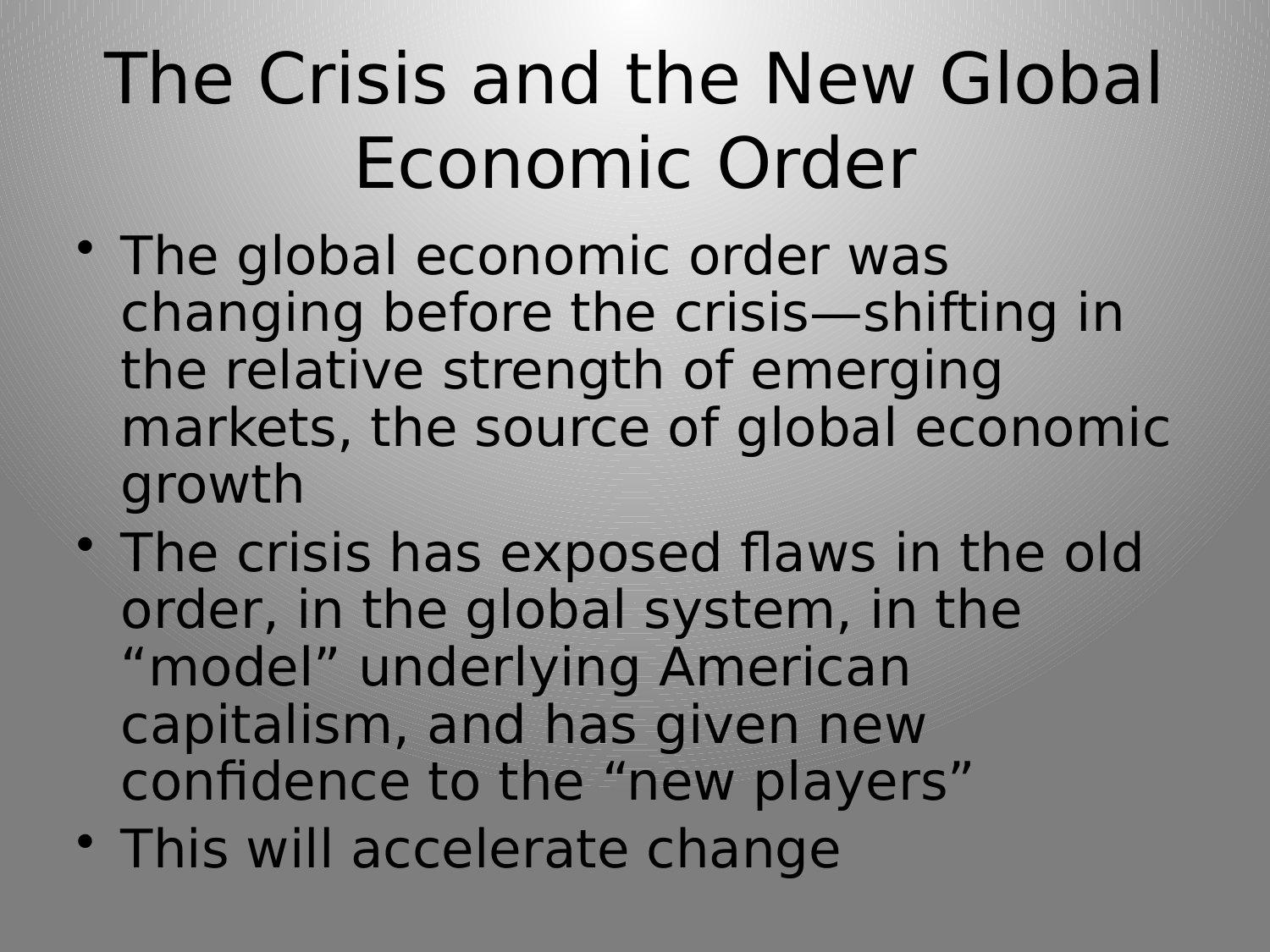

# The Crisis and the New Global Economic Order
The global economic order was changing before the crisis—shifting in the relative strength of emerging markets, the source of global economic growth
The crisis has exposed flaws in the old order, in the global system, in the “model” underlying American capitalism, and has given new confidence to the “new players”
This will accelerate change